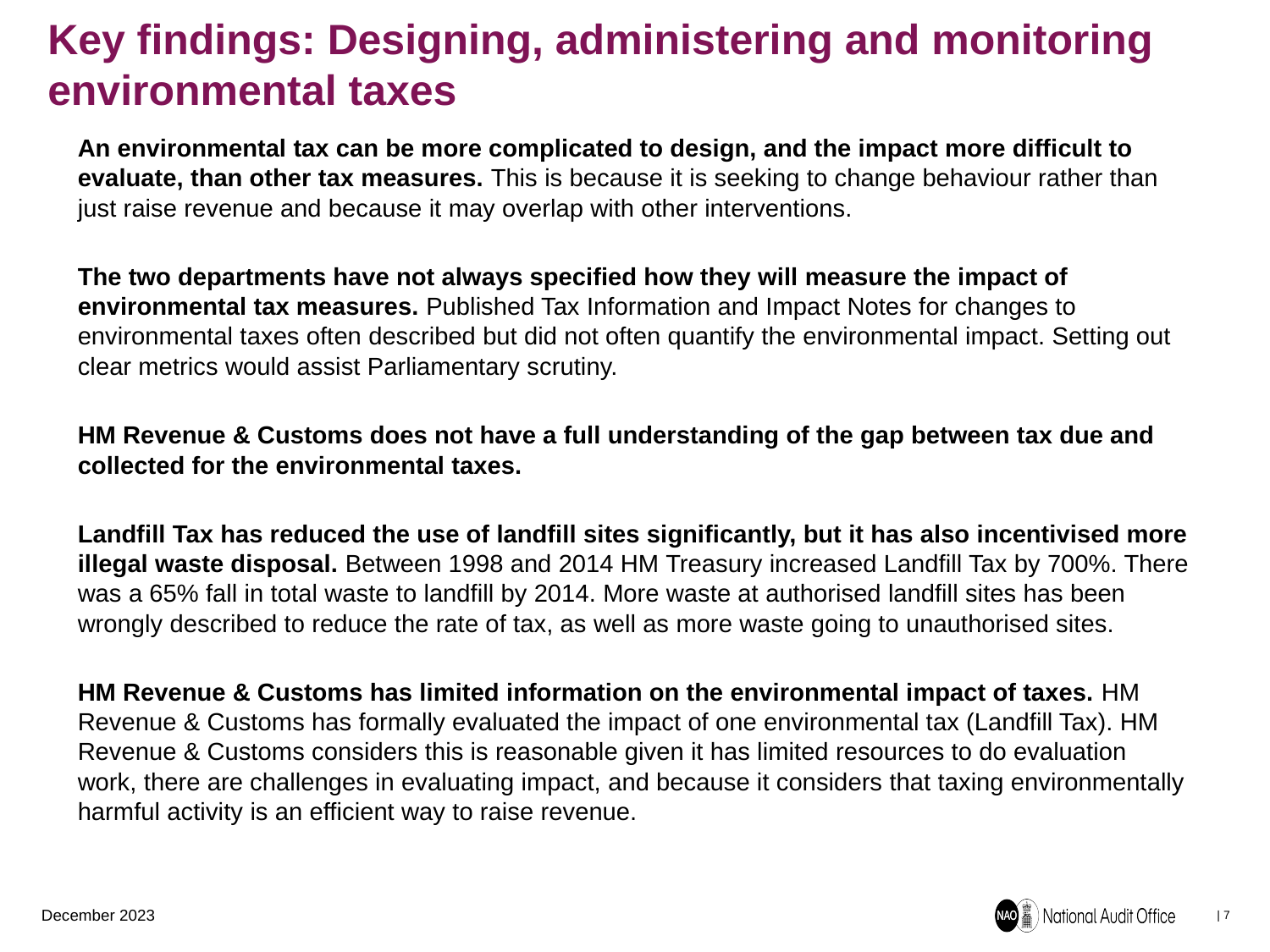

# Key findings: Designing, administering and monitoring environmental taxes
An environmental tax can be more complicated to design, and the impact more difficult to evaluate, than other tax measures. This is because it is seeking to change behaviour rather than just raise revenue and because it may overlap with other interventions.

The two departments have not always specified how they will measure the impact of environmental tax measures. Published Tax Information and Impact Notes for changes to environmental taxes often described but did not often quantify the environmental impact. Setting out clear metrics would assist Parliamentary scrutiny.

HM Revenue & Customs does not have a full understanding of the gap between tax due and collected for the environmental taxes.

Landfill Tax has reduced the use of landfill sites significantly, but it has also incentivised more illegal waste disposal. Between 1998 and 2014 HM Treasury increased Landfill Tax by 700%. There was a 65% fall in total waste to landfill by 2014. More waste at authorised landfill sites has been wrongly described to reduce the rate of tax, as well as more waste going to unauthorised sites.

HM Revenue & Customs has limited information on the environmental impact of taxes. HM Revenue & Customs has formally evaluated the impact of one environmental tax (Landfill Tax). HM Revenue & Customs considers this is reasonable given it has limited resources to do evaluation work, there are challenges in evaluating impact, and because it considers that taxing environmentally harmful activity is an efficient way to raise revenue.